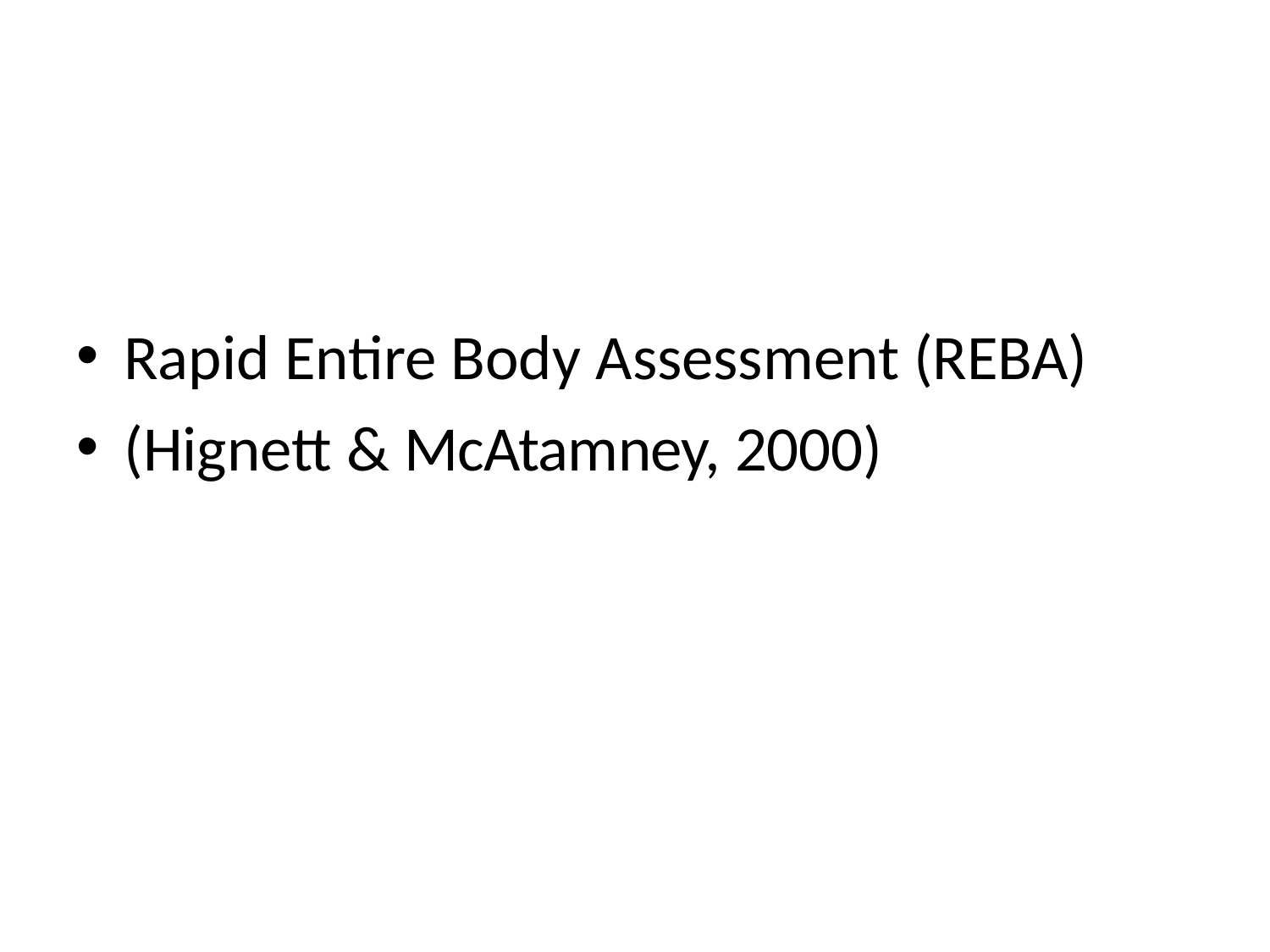

Rapid Entire Body Assessment (REBA)
(Hignett & McAtamney, 2000)